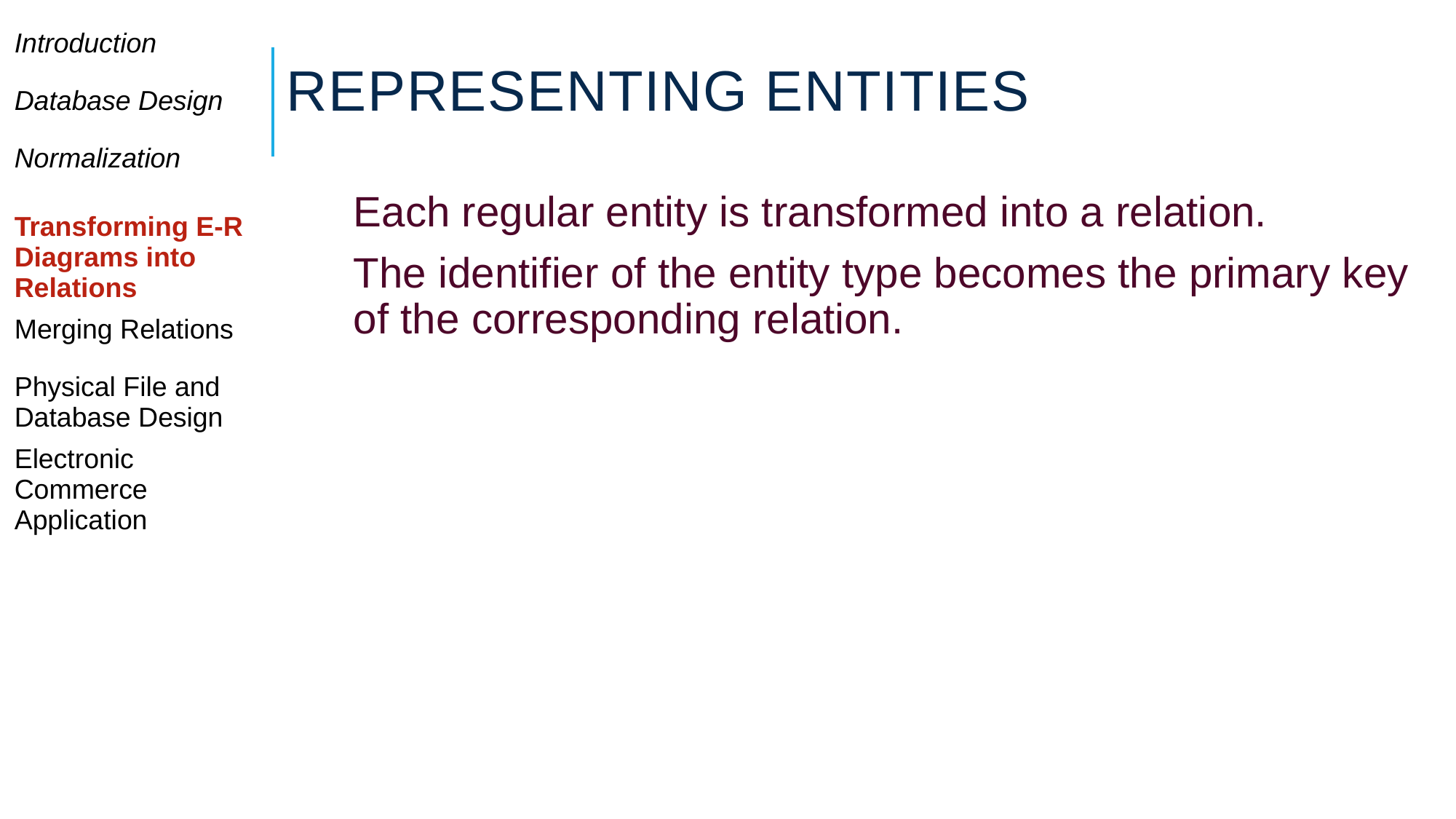

# Representing Entities
| Introduction |
| --- |
| Database Design |
| Normalization |
| Transforming E-R Diagrams into Relations |
| Merging Relations |
| Physical File and Database Design |
| Electronic Commerce Application |
|  |
|  |
|  |
Each regular entity is transformed into a relation.
The identifier of the entity type becomes the primary key of the corresponding relation.